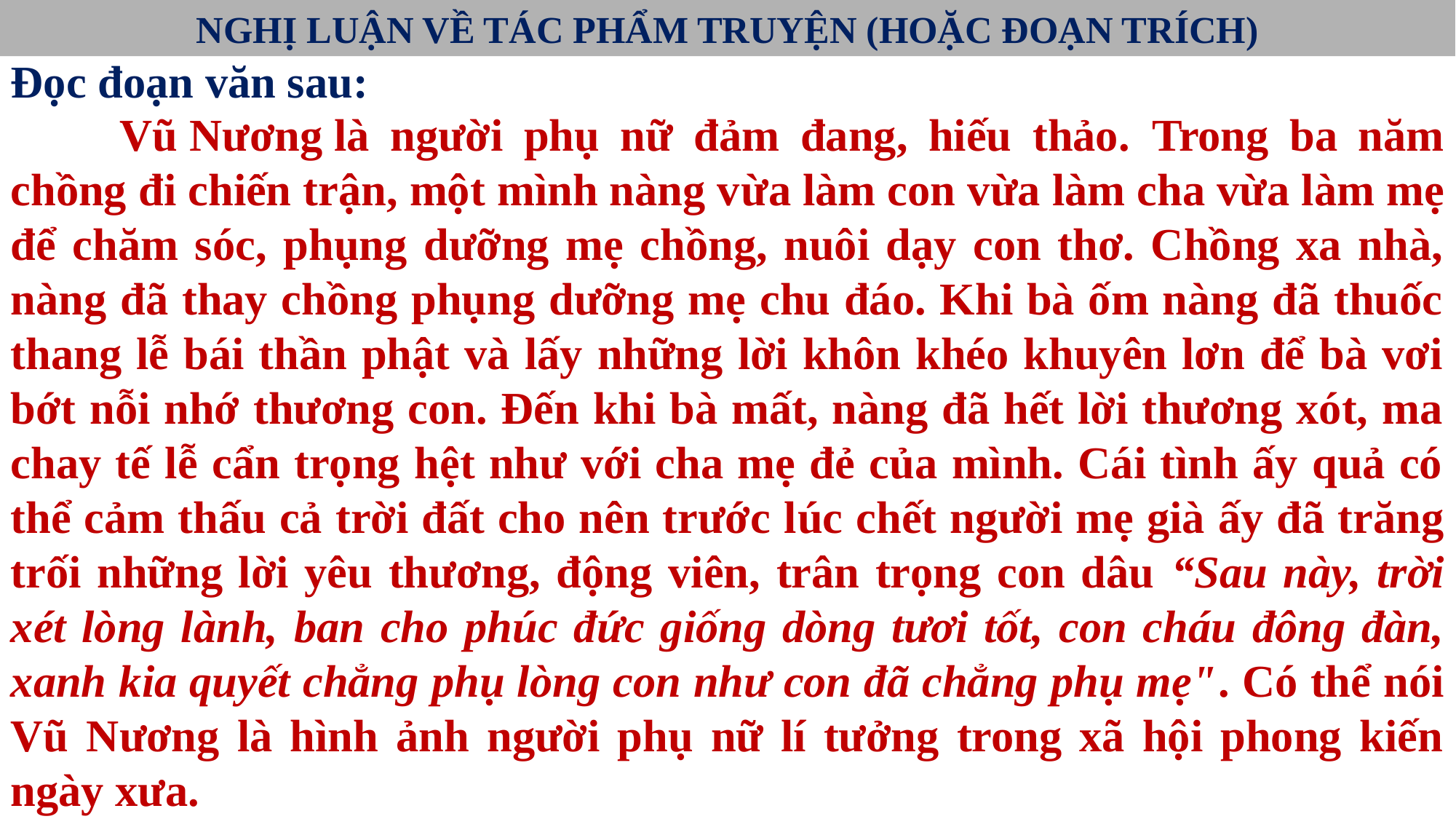

NGHỊ LUẬN VỀ TÁC PHẨM TRUYỆN (HOẶC ĐOẠN TRÍCH)
Đọc đoạn văn sau:
	Vũ Nương là người phụ nữ đảm đang, hiếu thảo. Trong ba năm chồng đi chiến trận, một mình nàng vừa làm con vừa làm cha vừa làm mẹ để chăm sóc, phụng dưỡng mẹ chồng, nuôi dạy con thơ. Chồng xa nhà, nàng đã thay chồng phụng dưỡng mẹ chu đáo. Khi bà ốm nàng đã thuốc thang lễ bái thần phật và lấy những lời khôn khéo khuyên lơn để bà vơi bớt nỗi nhớ thương con. Đến khi bà mất, nàng đã hết lời thương xót, ma chay tế lễ cẩn trọng hệt như với cha mẹ đẻ của mình. Cái tình ấy quả có thể cảm thấu cả trời đất cho nên trước lúc chết người mẹ già ấy đã trăng trối những lời yêu thương, động viên, trân trọng con dâu “Sau này, trời xét lòng lành, ban cho phúc đức giống dòng tươi tốt, con cháu đông đàn, xanh kia quyết chẳng phụ lòng con như con đã chẳng phụ mẹ". Có thể nói Vũ Nương là hình ảnh người phụ nữ lí tưởng trong xã hội phong kiến ngày xưa.